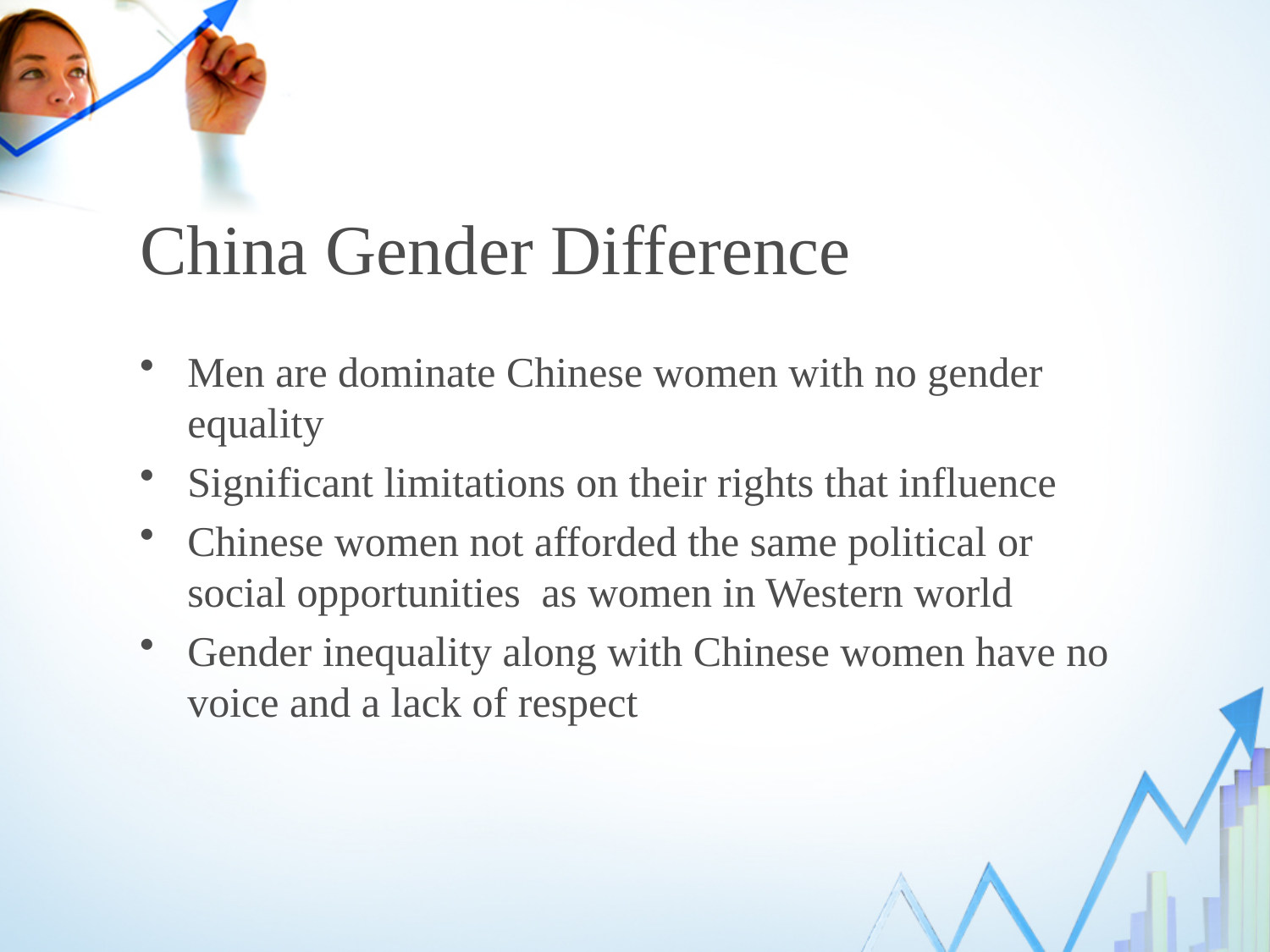

# China Gender Difference
Men are dominate Chinese women with no gender equality
Significant limitations on their rights that influence
Chinese women not afforded the same political or social opportunities  as women in Western world
Gender inequality along with Chinese women have no voice and a lack of respect